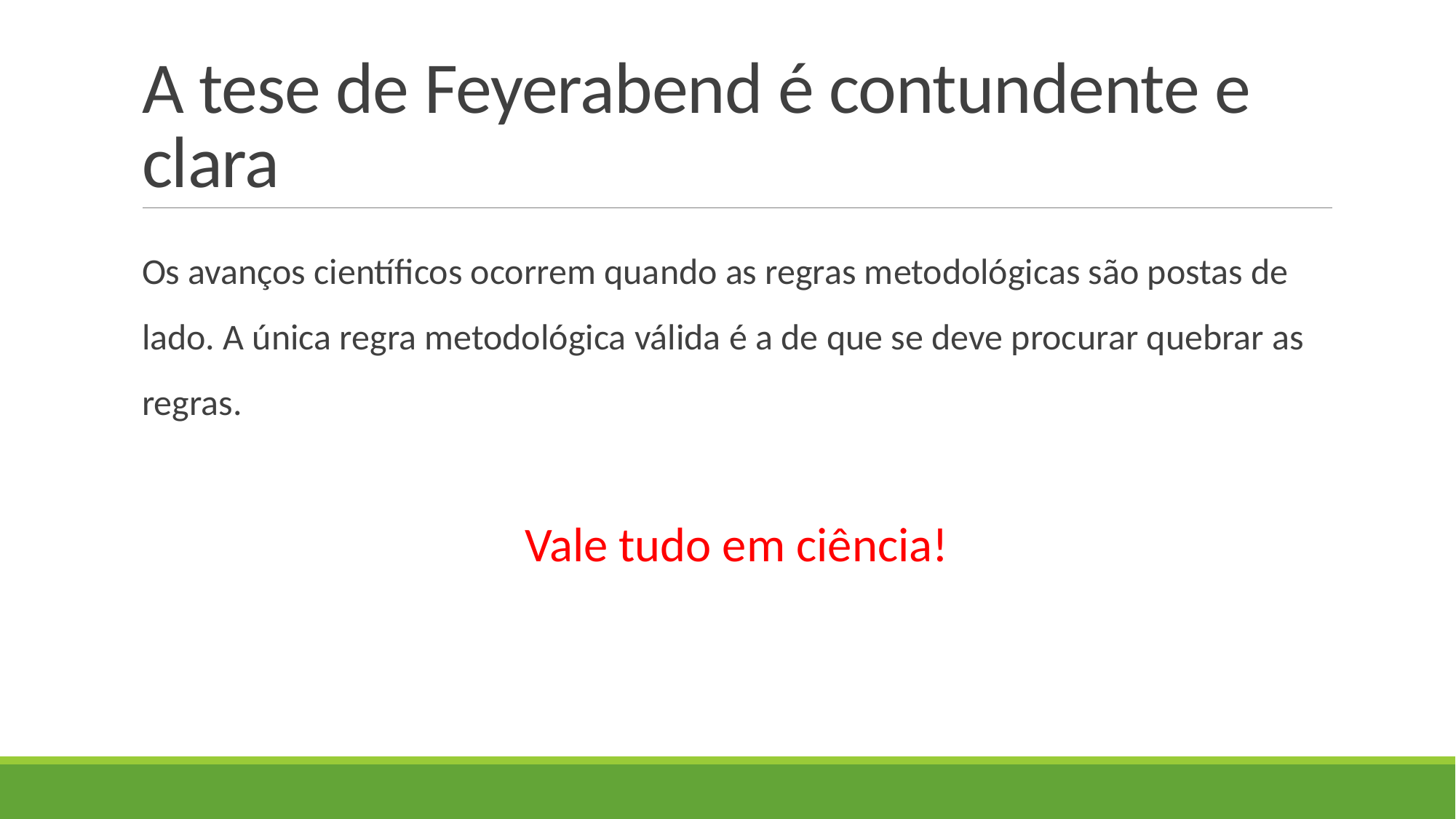

# A tese de Feyerabend é contundente e clara
Os avanços científicos ocorrem quando as regras metodológicas são postas de lado. A única regra metodológica válida é a de que se deve procurar quebrar as regras.

Vale tudo em ciência!